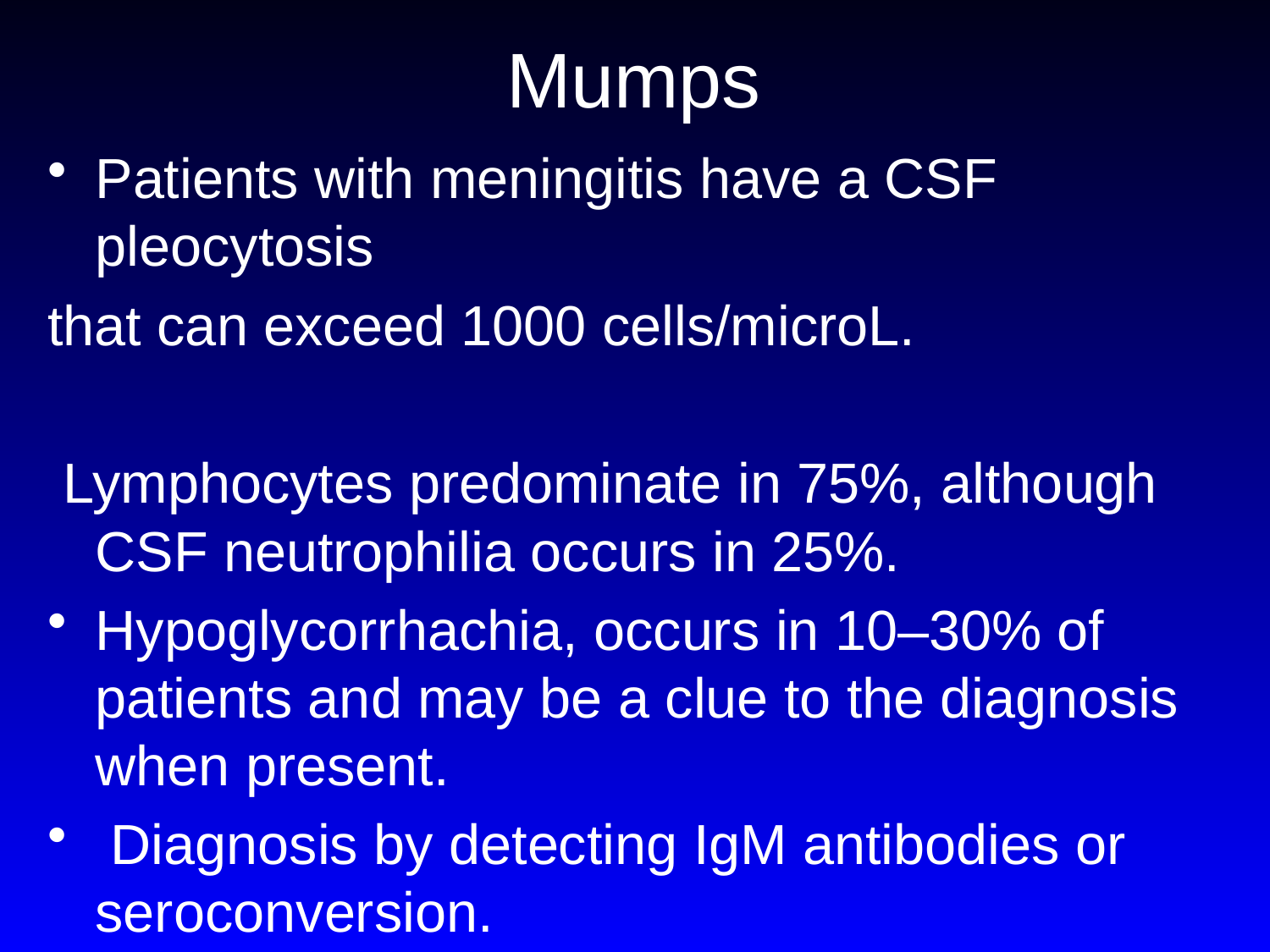

# Mumps
Patients with meningitis have a CSF pleocytosis
that can exceed 1000 cells/microL.

 Lymphocytes predominate in 75%, although CSF neutrophilia occurs in 25%.
Hypoglycorrhachia, occurs in 10–30% of patients and may be a clue to the diagnosis when present.
 Diagnosis by detecting IgM antibodies or seroconversion.